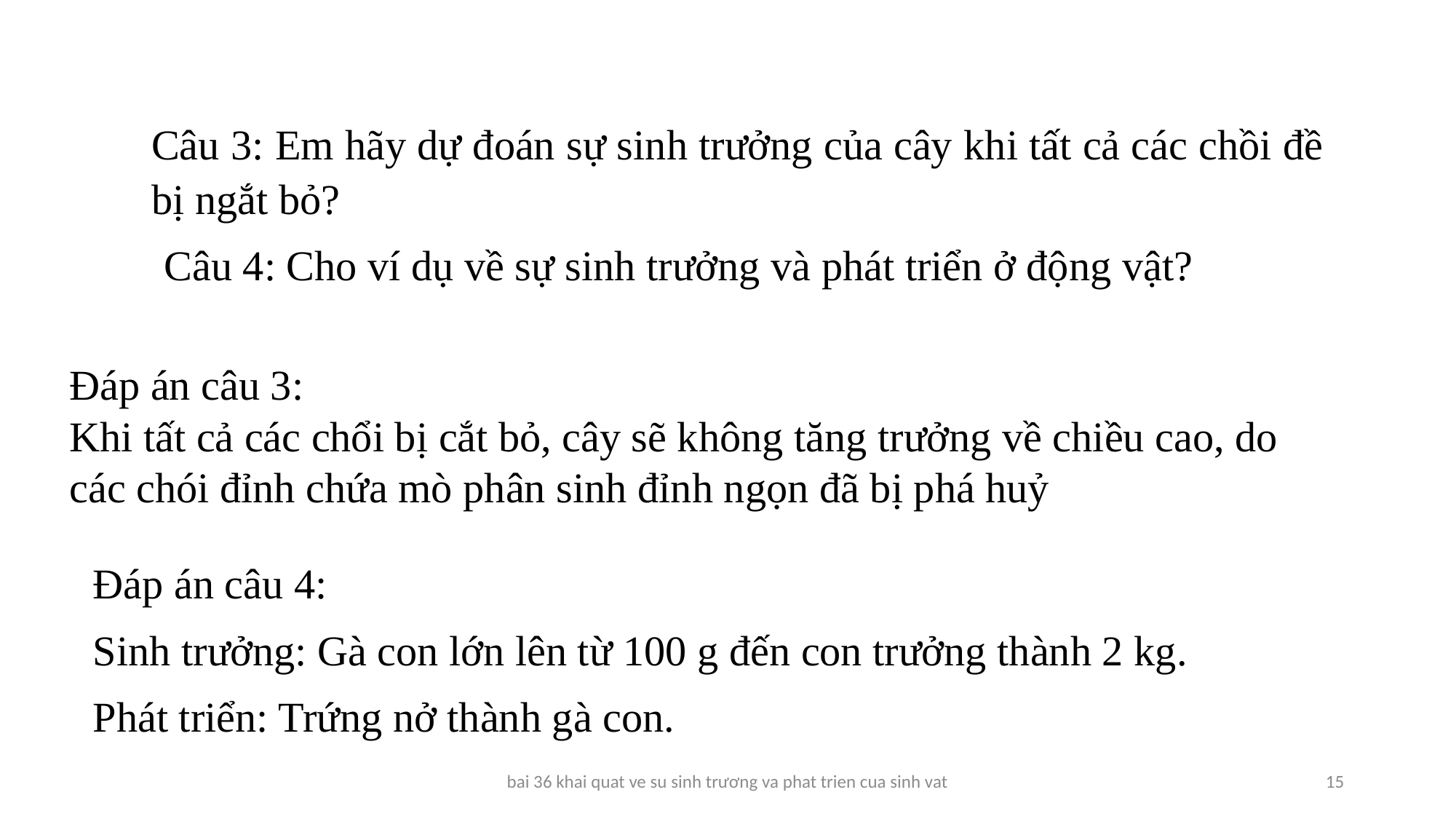

Câu 3: Em hãy dự đoán sự sinh trưởng của cây khi tất cả các chồi đề bị ngắt bỏ?
Câu 4: Cho ví dụ về sự sinh trưởng và phát triển ở động vật?
Đáp án câu 3:
Khi tất cả các chổi bị cắt bỏ, cây sẽ không tăng trưởng về chiều cao, do các chói đỉnh chứa mò phân sinh đỉnh ngọn đã bị phá huỷ
Đáp án câu 4:
Sinh trưởng: Gà con lớn lên từ 100 g đến con trưởng thành 2 kg.
Phát triển: Trứng nở thành gà con.
bai 36 khai quat ve su sinh trương va phat trien cua sinh vat
15